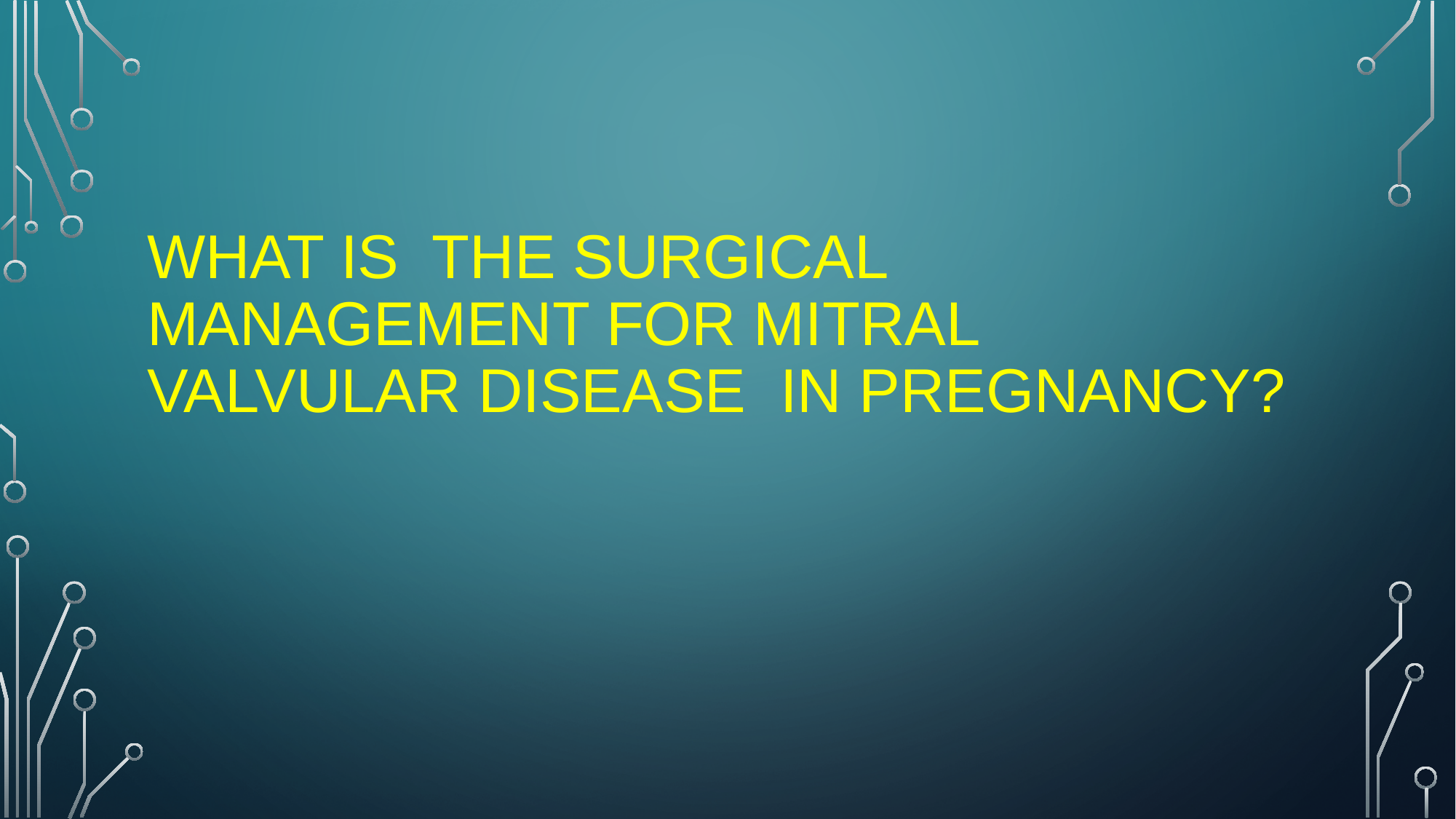

# What is  the surgical management for Mitral  Valvular disease  in pregnancy?